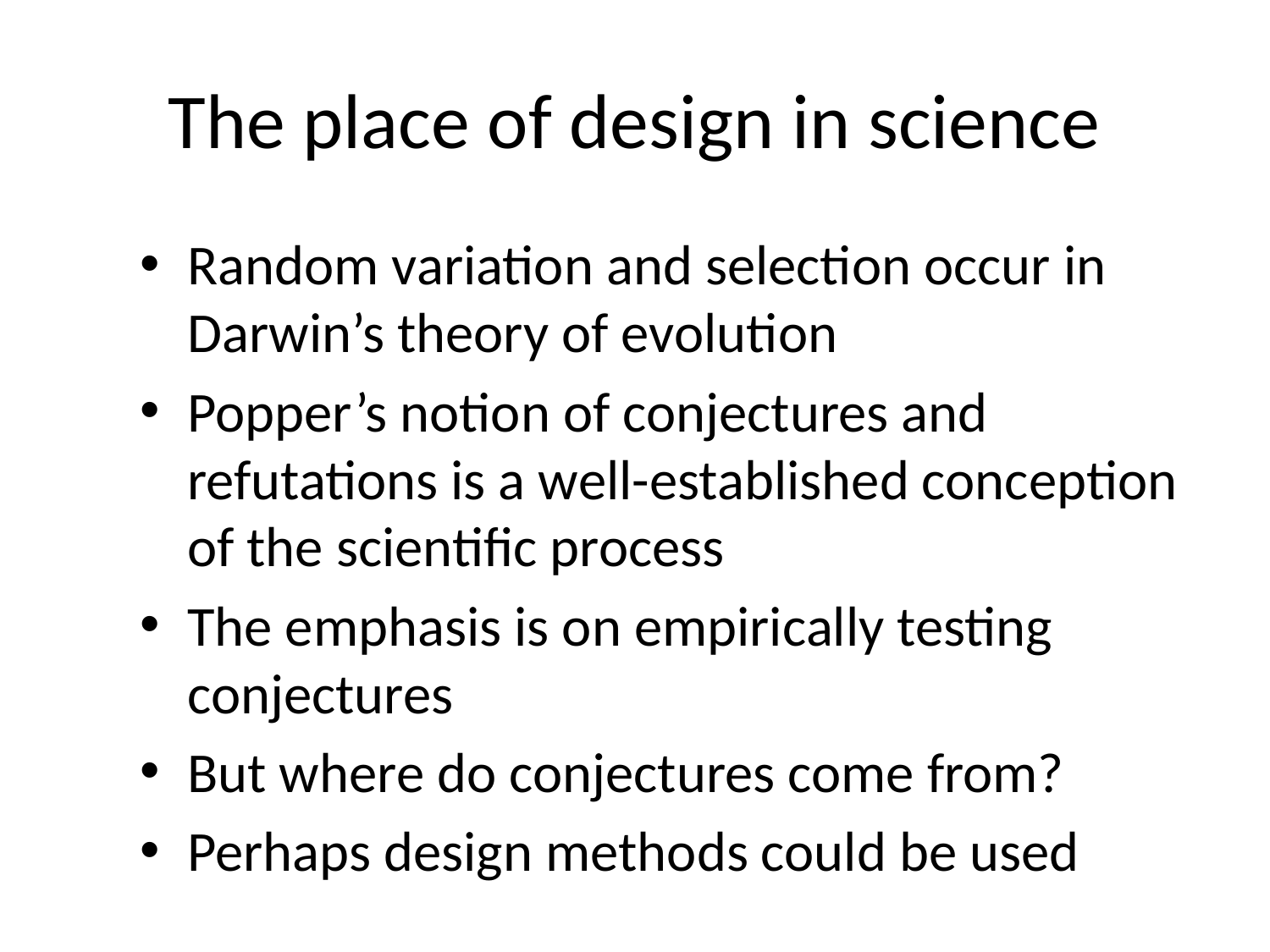

# The place of design in science
Random variation and selection occur in Darwin’s theory of evolution
Popper’s notion of conjectures and refutations is a well-established conception of the scientific process
The emphasis is on empirically testing conjectures
But where do conjectures come from?
Perhaps design methods could be used